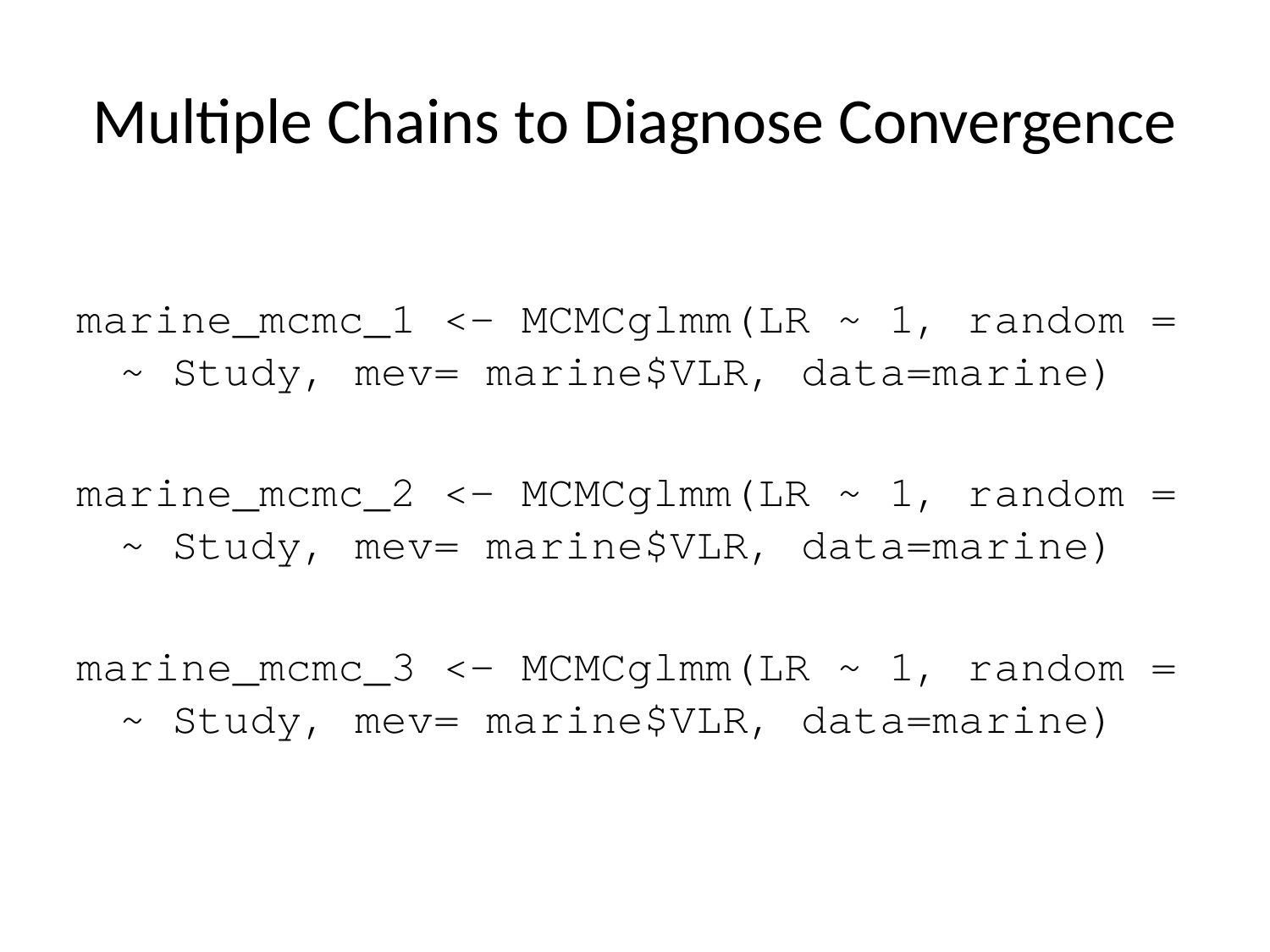

# Multiple Chains to Diagnose Convergence

marine_mcmc_1 <- MCMCglmm(LR ~ 1, random = ~ Study, mev= marine$VLR, data=marine)

marine_mcmc_2 <- MCMCglmm(LR ~ 1, random = ~ Study, mev= marine$VLR, data=marine)

marine_mcmc_3 <- MCMCglmm(LR ~ 1, random = ~ Study, mev= marine$VLR, data=marine)